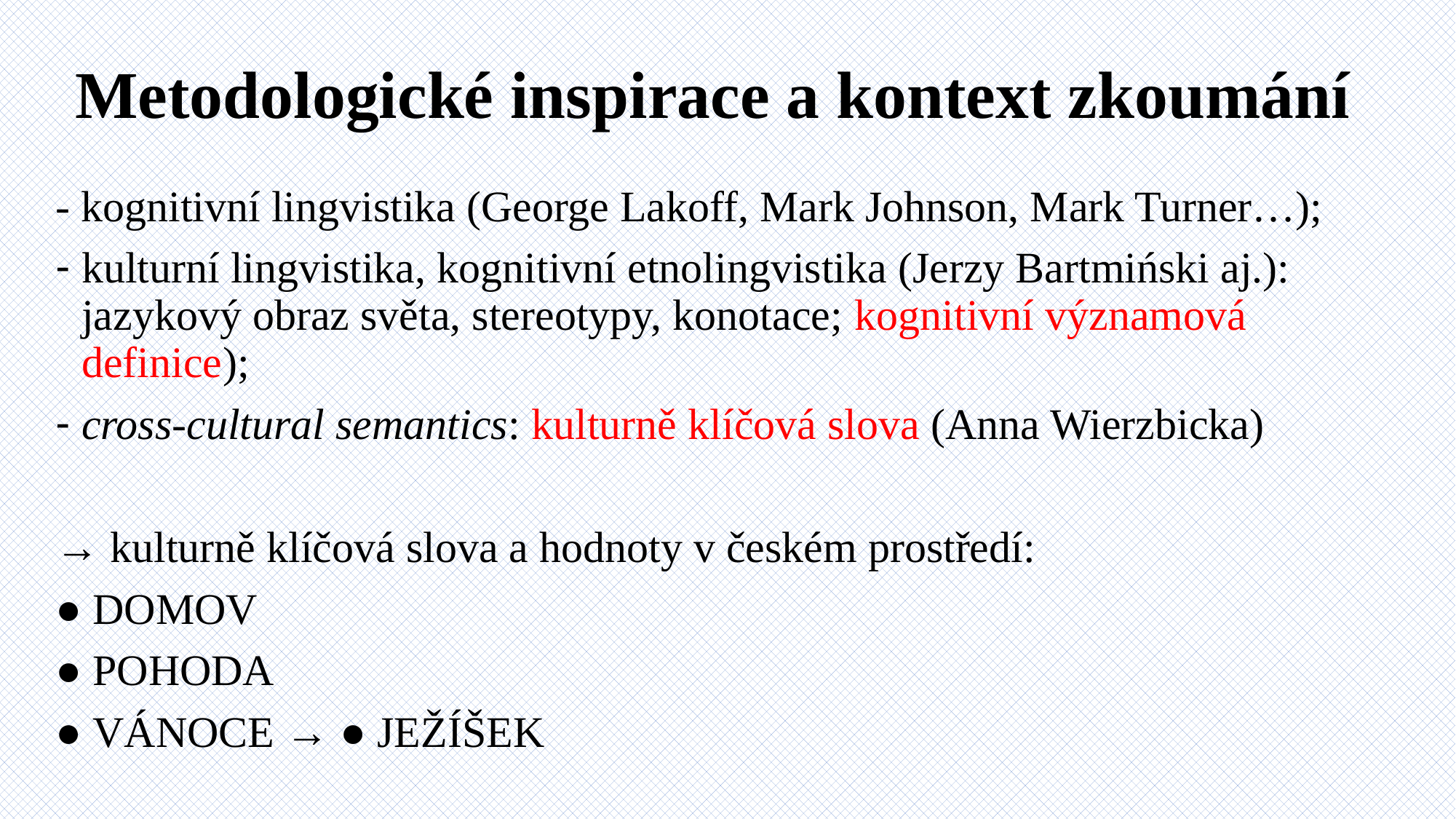

# Metodologické inspirace a kontext zkoumání
- kognitivní lingvistika (George Lakoff, Mark Johnson, Mark Turner…);
kulturní lingvistika, kognitivní etnolingvistika (Jerzy Bartmiński aj.): jazykový obraz světa, stereotypy, konotace; kognitivní významová definice);
cross-cultural semantics: kulturně klíčová slova (Anna Wierzbicka)

→ kulturně klíčová slova a hodnoty v českém prostředí:
● DOMOV
● POHODA
● VÁNOCE → ● JEŽÍŠEK